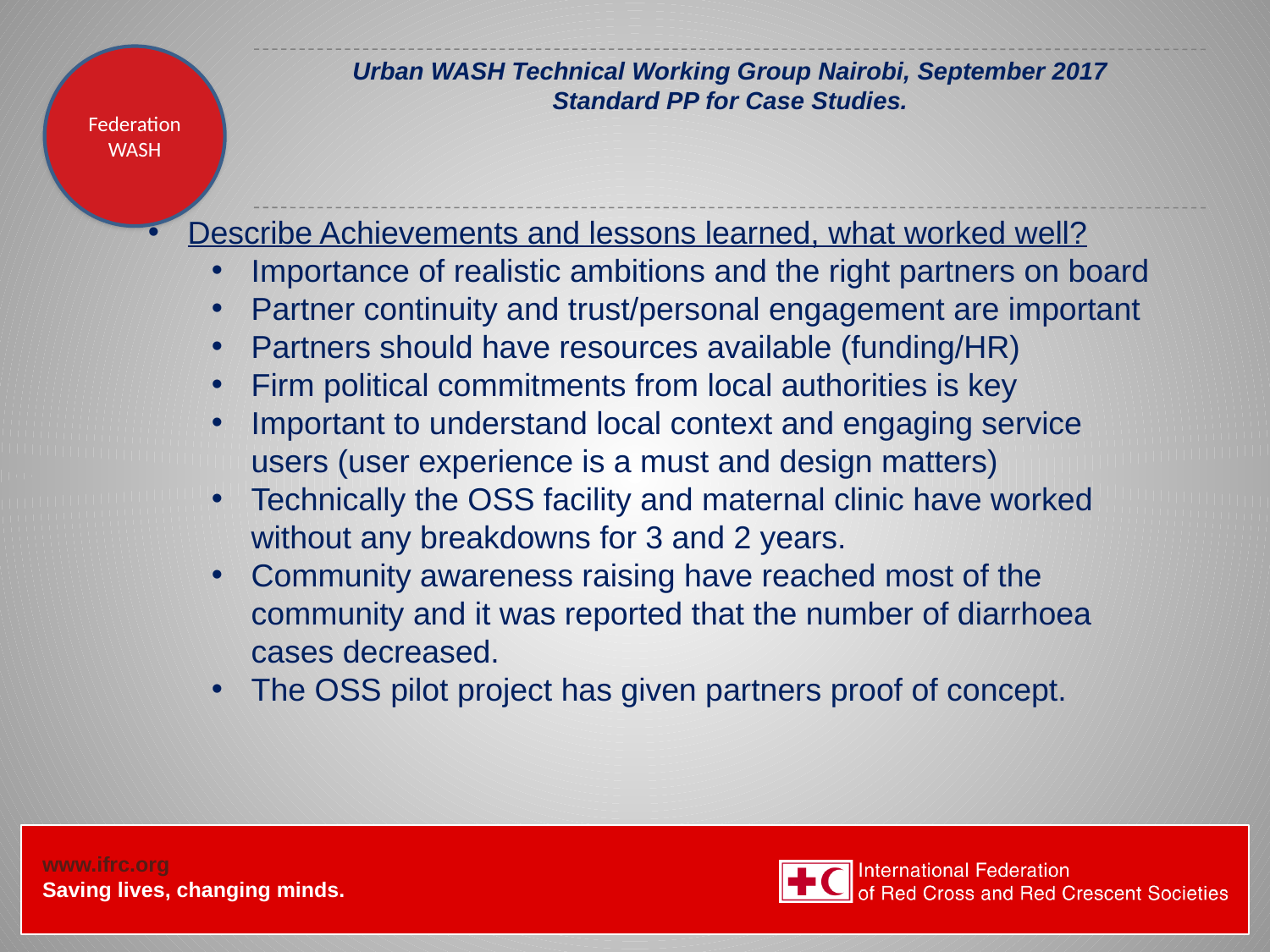

Federation WASH
# Urban WASH Technical Working Group Nairobi, September 2017 Standard PP for Case Studies.
Describe Achievements and lessons learned, what worked well?
Importance of realistic ambitions and the right partners on board
Partner continuity and trust/personal engagement are important
Partners should have resources available (funding/HR)
Firm political commitments from local authorities is key
Important to understand local context and engaging service users (user experience is a must and design matters)
Technically the OSS facility and maternal clinic have worked without any breakdowns for 3 and 2 years.
Community awareness raising have reached most of the community and it was reported that the number of diarrhoea cases decreased.
The OSS pilot project has given partners proof of concept.